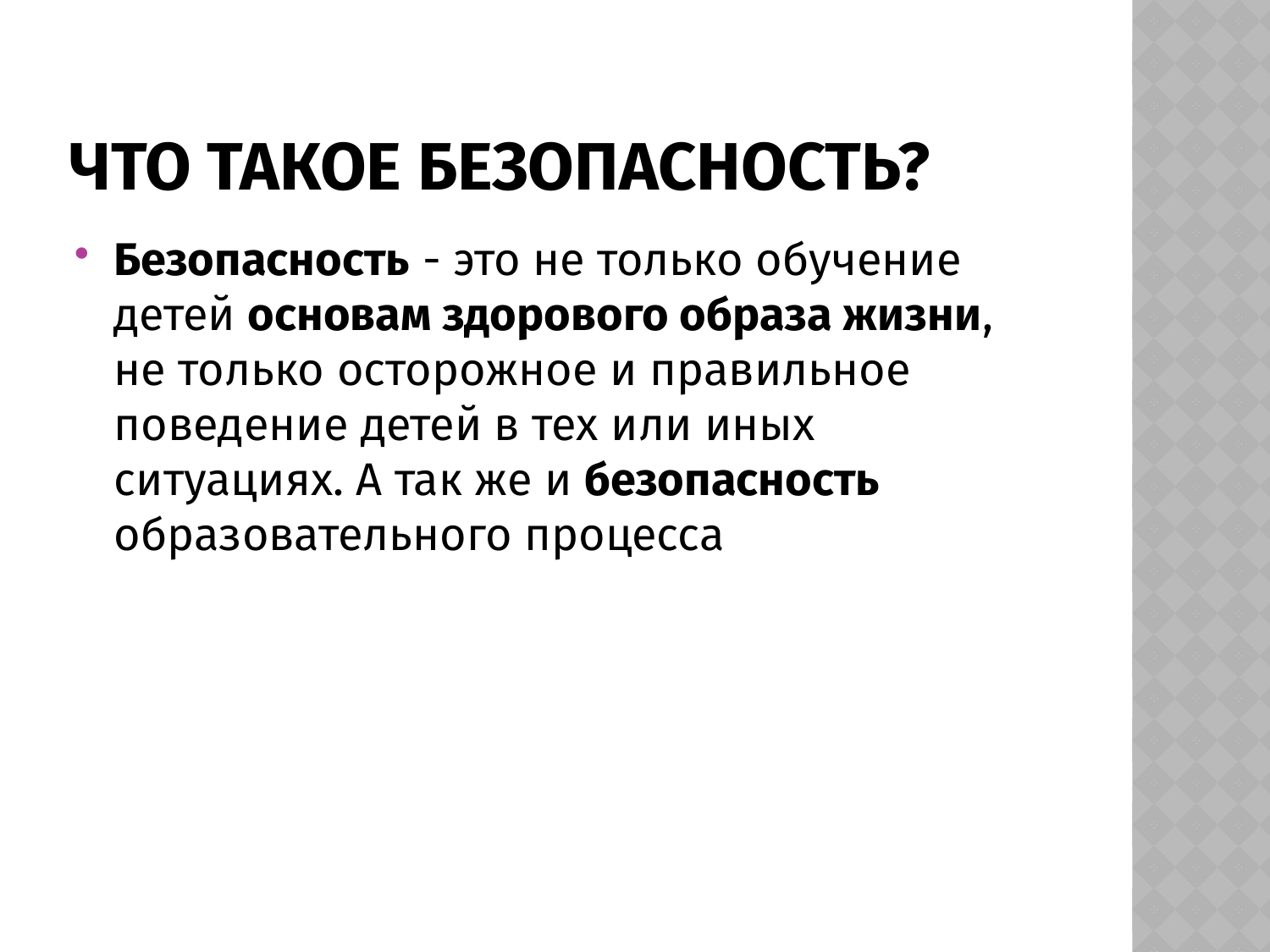

# Что такое безопасность?
Безопасность - это не только обучение детей основам здорового образа жизни, не только осторожное и правильное поведение детей в тех или иных ситуациях. А так же и безопасность образовательного процесса